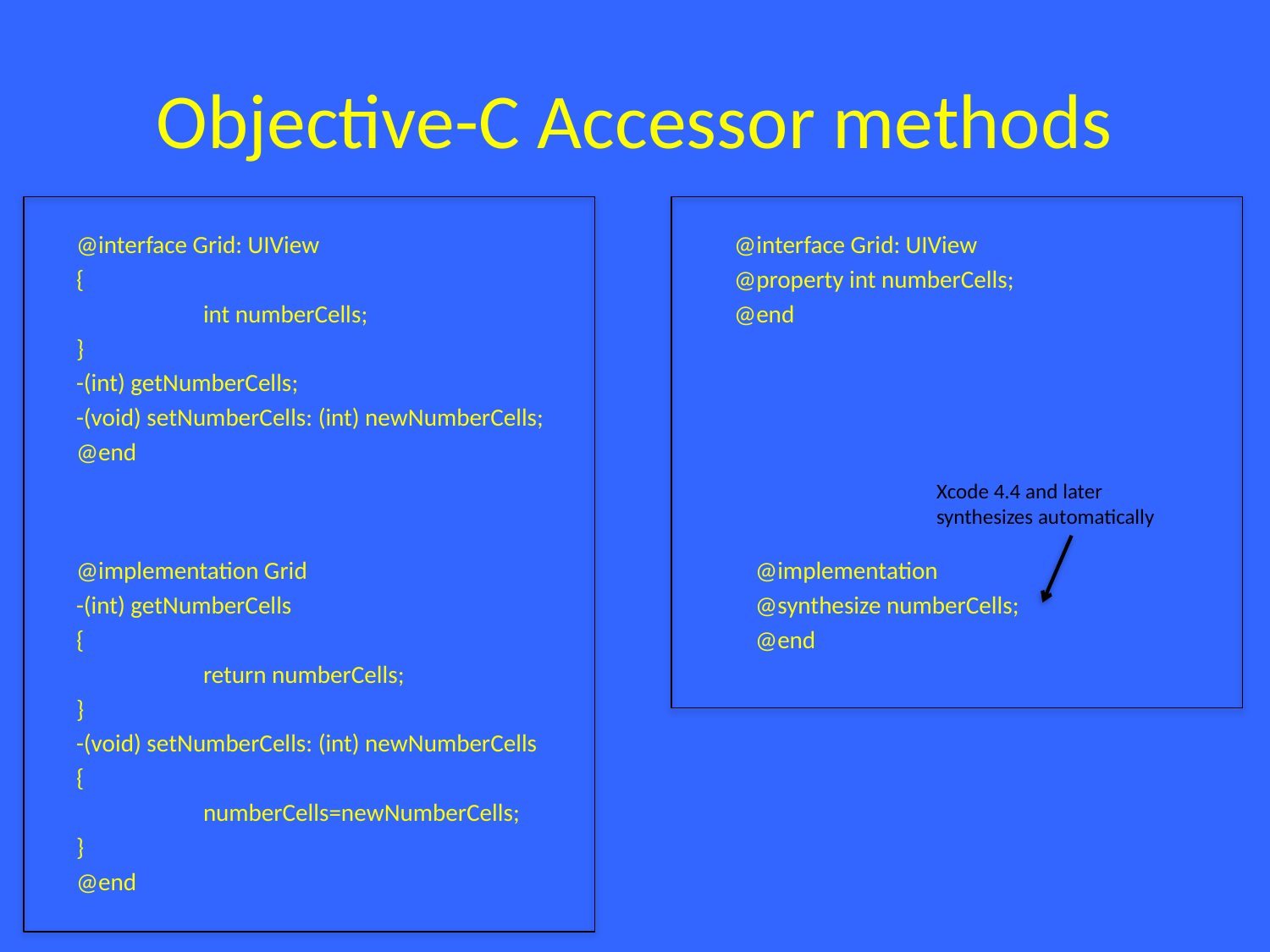

# Objective-C Accessor methods

@interface Grid: UIView
{
	int numberCells;
}
-(int) getNumberCells;
-(void) setNumberCells: (int) newNumberCells;
@end

@interface Grid: UIView
@property int numberCells;
@end

Xcode 4.4 and later synthesizes automatically
@implementation Grid
-(int) getNumberCells
{
	return numberCells;
}
-(void) setNumberCells: (int) newNumberCells
{
	numberCells=newNumberCells;
}
@end

@implementation
@synthesize numberCells;
@end